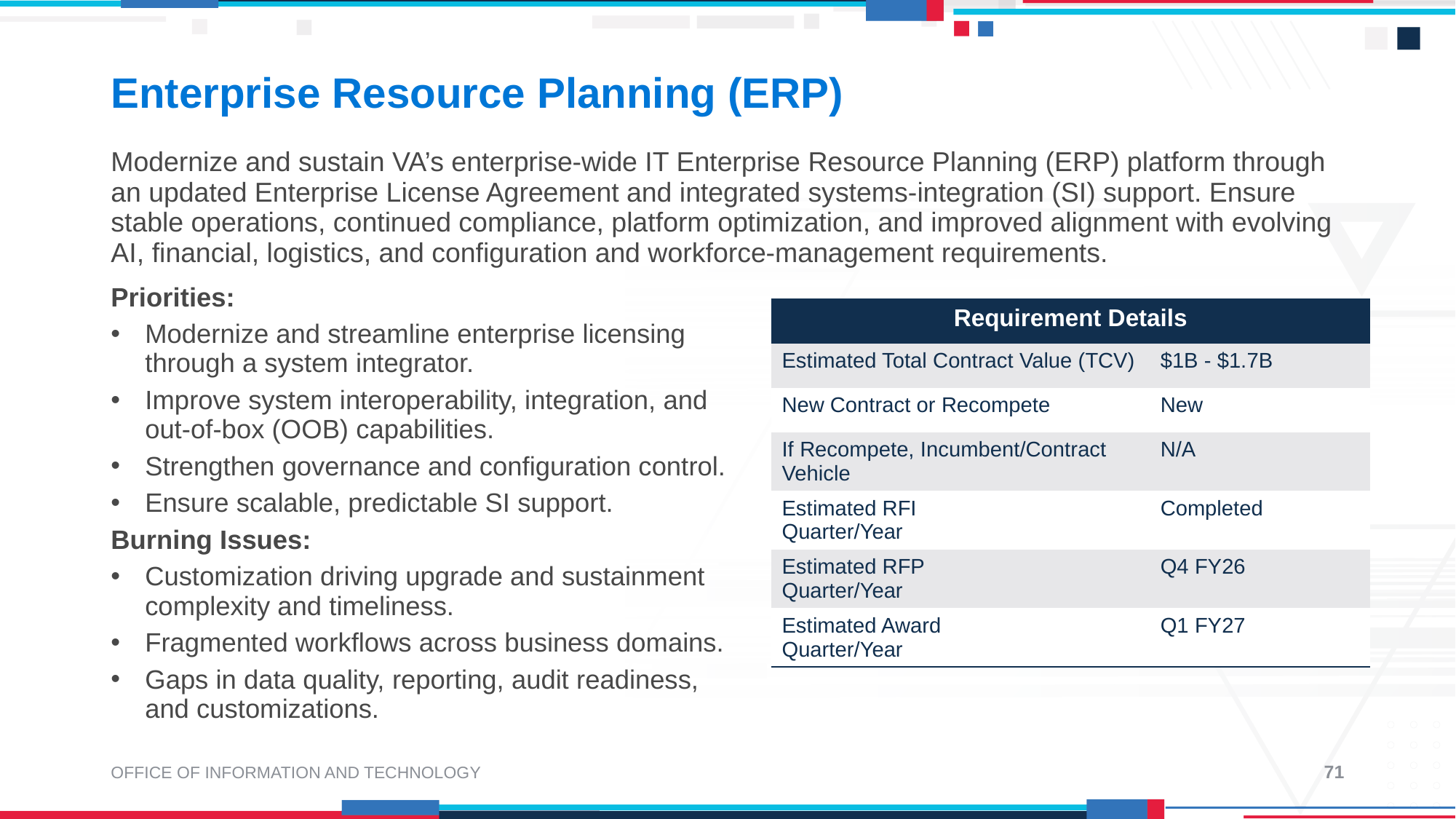

# Enterprise Resource Planning (ERP)
Modernize and sustain VA’s enterprise‑wide IT Enterprise Resource Planning (ERP) platform through an updated Enterprise License Agreement and integrated systems‑integration (SI) support. Ensure stable operations, continued compliance, platform optimization, and improved alignment with evolving AI, financial, logistics, and configuration and workforce‑management requirements.
Priorities:
Modernize and streamline enterprise licensing through a system integrator.
Improve system interoperability, integration, and out‑of‑box (OOB) capabilities.
Strengthen governance and configuration control.
Ensure scalable, predictable SI support.
Burning Issues:
Customization driving upgrade and sustainment complexity and timeliness.
Fragmented workflows across business domains.
Gaps in data quality, reporting, audit readiness, and customizations.
| Requirement Details |  |
| --- | --- |
| Estimated Total Contract Value (TCV) | $1B - $1.7B |
| New Contract or Recompete | New |
| If Recompete, Incumbent/Contract Vehicle | N/A |
| Estimated RFI Quarter/Year | Completed |
| Estimated RFP Quarter/Year | Q4 FY26 |
| Estimated Award Quarter/Year | Q1 FY27 |
OFFICE OF INFORMATION AND TECHNOLOGY
71